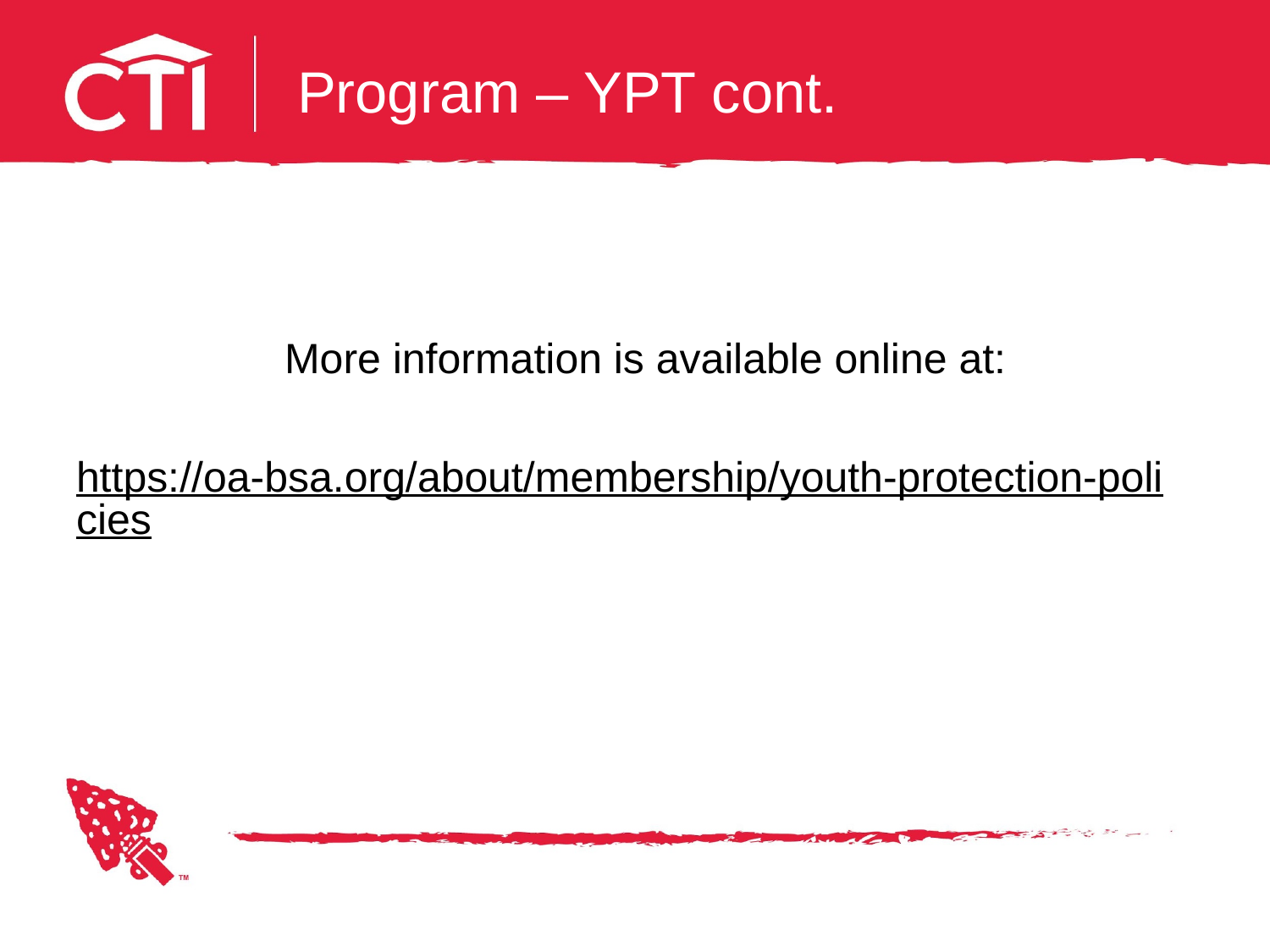

# Program – YPT cont.
More information is available online at:

https://oa-bsa.org/about/membership/youth-protection-policies